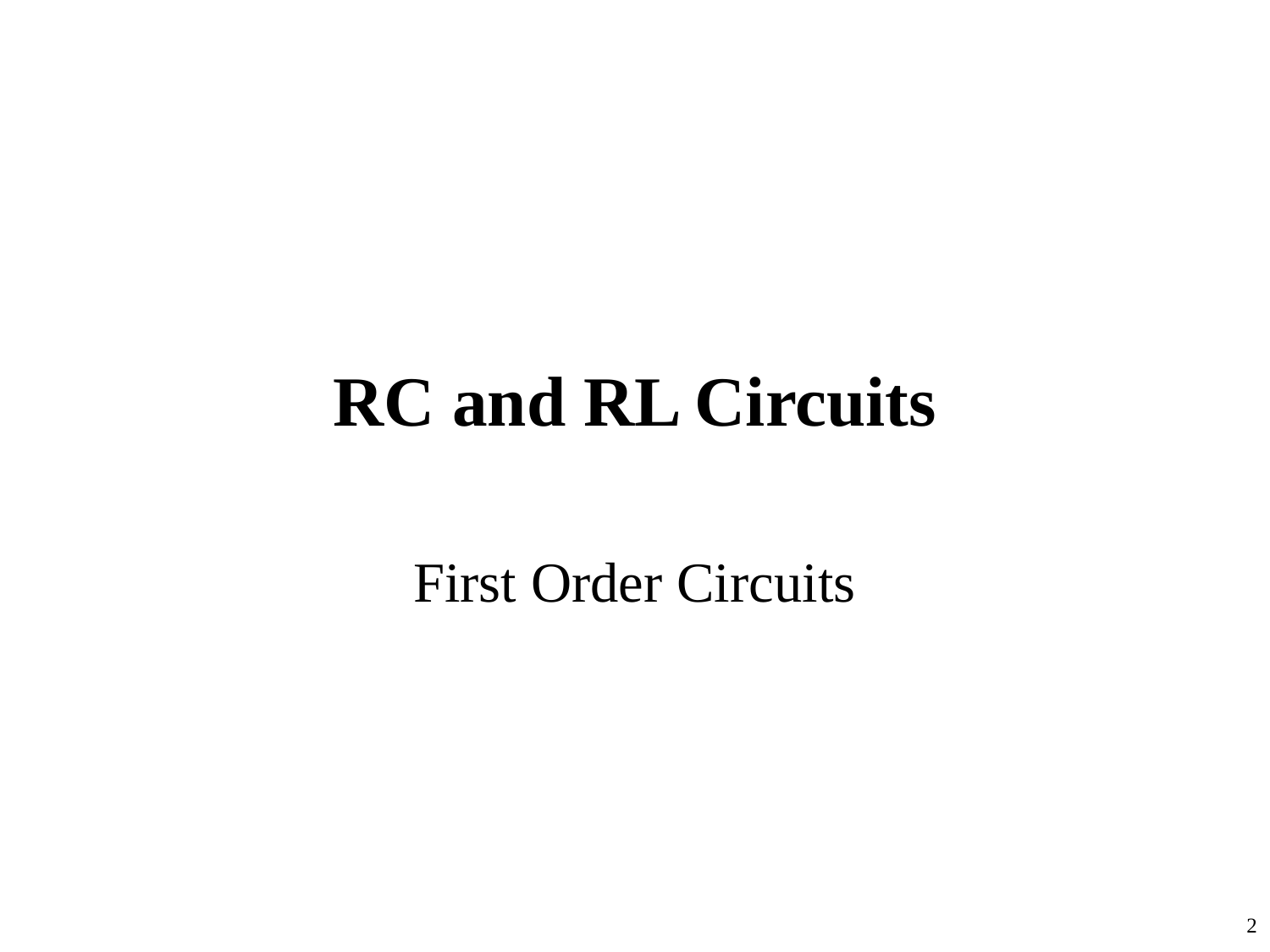

# RC and RL Circuits
First Order Circuits
2